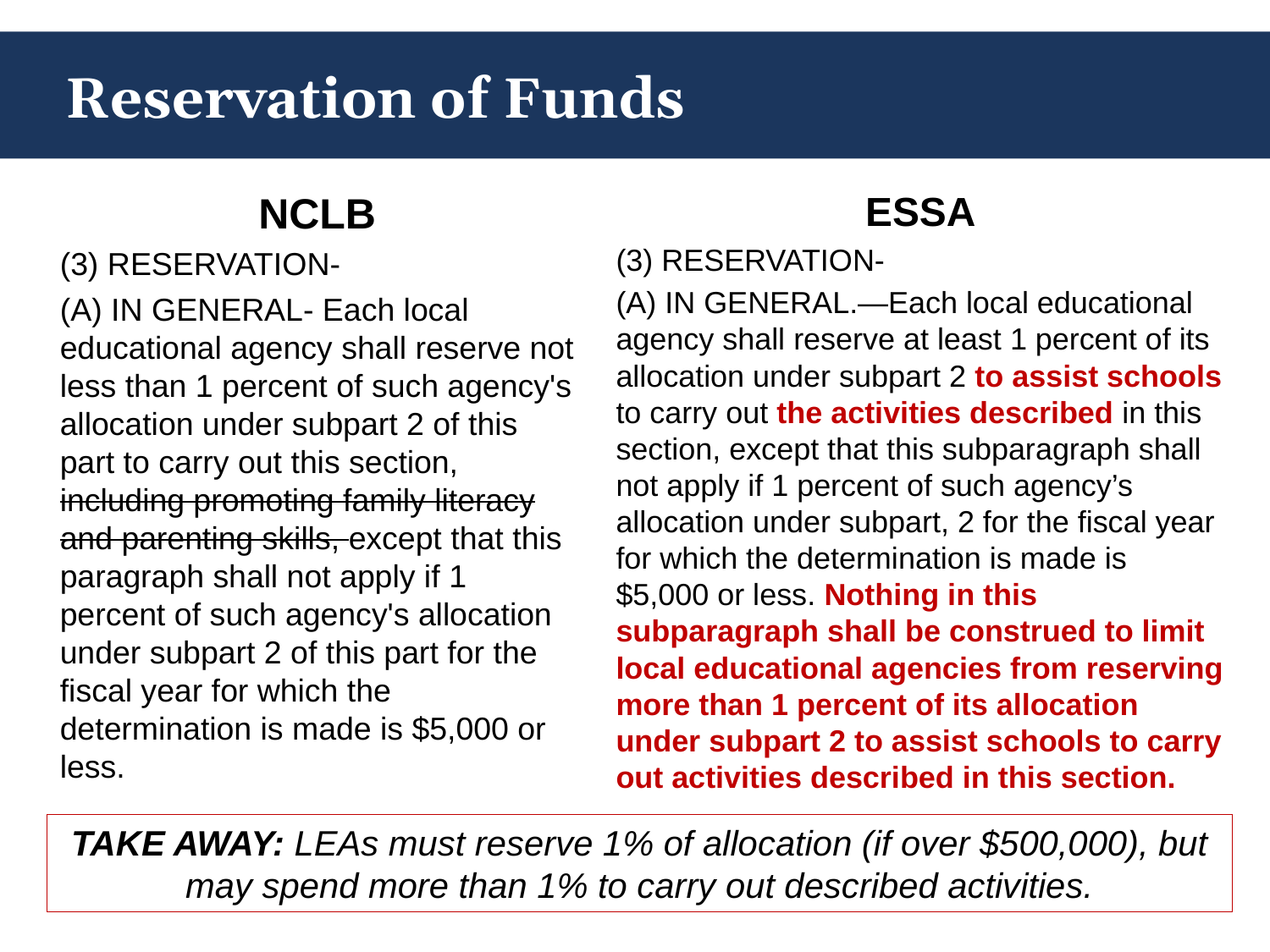

# Reservation of Funds
NCLB
(3) RESERVATION-
(A) IN GENERAL- Each local educational agency shall reserve not less than 1 percent of such agency's allocation under subpart 2 of this part to carry out this section, including promoting family literacy and parenting skills, except that this paragraph shall not apply if 1 percent of such agency's allocation under subpart 2 of this part for the fiscal year for which the determination is made is $5,000 or less.

ESSA
(3) RESERVATION-
(A) IN GENERAL.—Each local educational agency shall reserve at least 1 percent of its allocation under subpart 2 to assist schools to carry out the activities described in this section, except that this subparagraph shall not apply if 1 percent of such agency’s allocation under subpart, 2 for the fiscal year for which the determination is made is $5,000 or less. Nothing in this subparagraph shall be construed to limit local educational agencies from reserving more than 1 percent of its allocation under subpart 2 to assist schools to carry out activities described in this section.

TAKE AWAY: LEAs must reserve 1% of allocation (if over $500,000), but may spend more than 1% to carry out described activities.